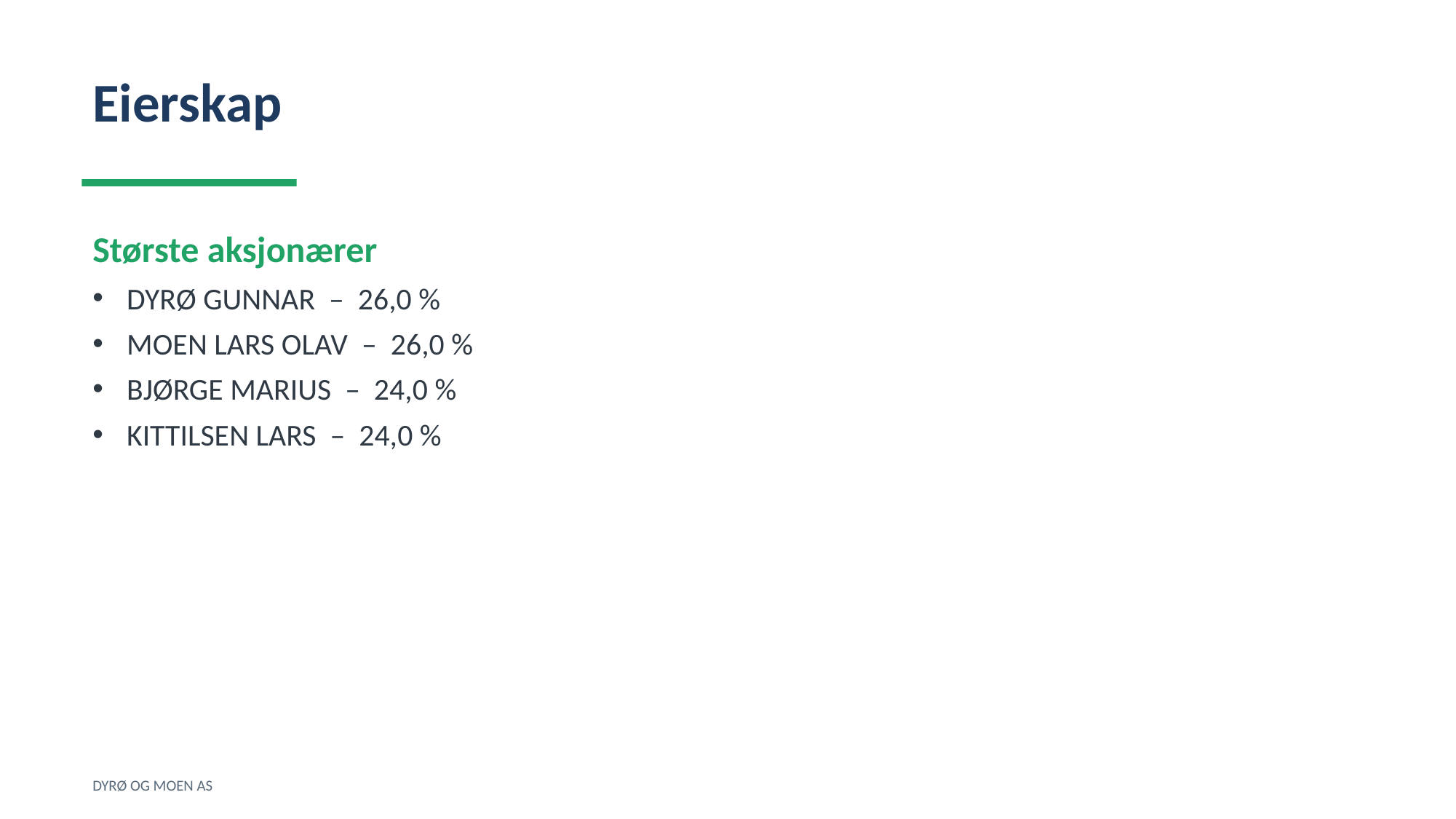

Eierskap

Største aksjonærer
DYRØ GUNNAR  –  26,0 %
MOEN LARS OLAV  –  26,0 %
BJØRGE MARIUS  –  24,0 %
KITTILSEN LARS  –  24,0 %
DYRØ OG MOEN AS